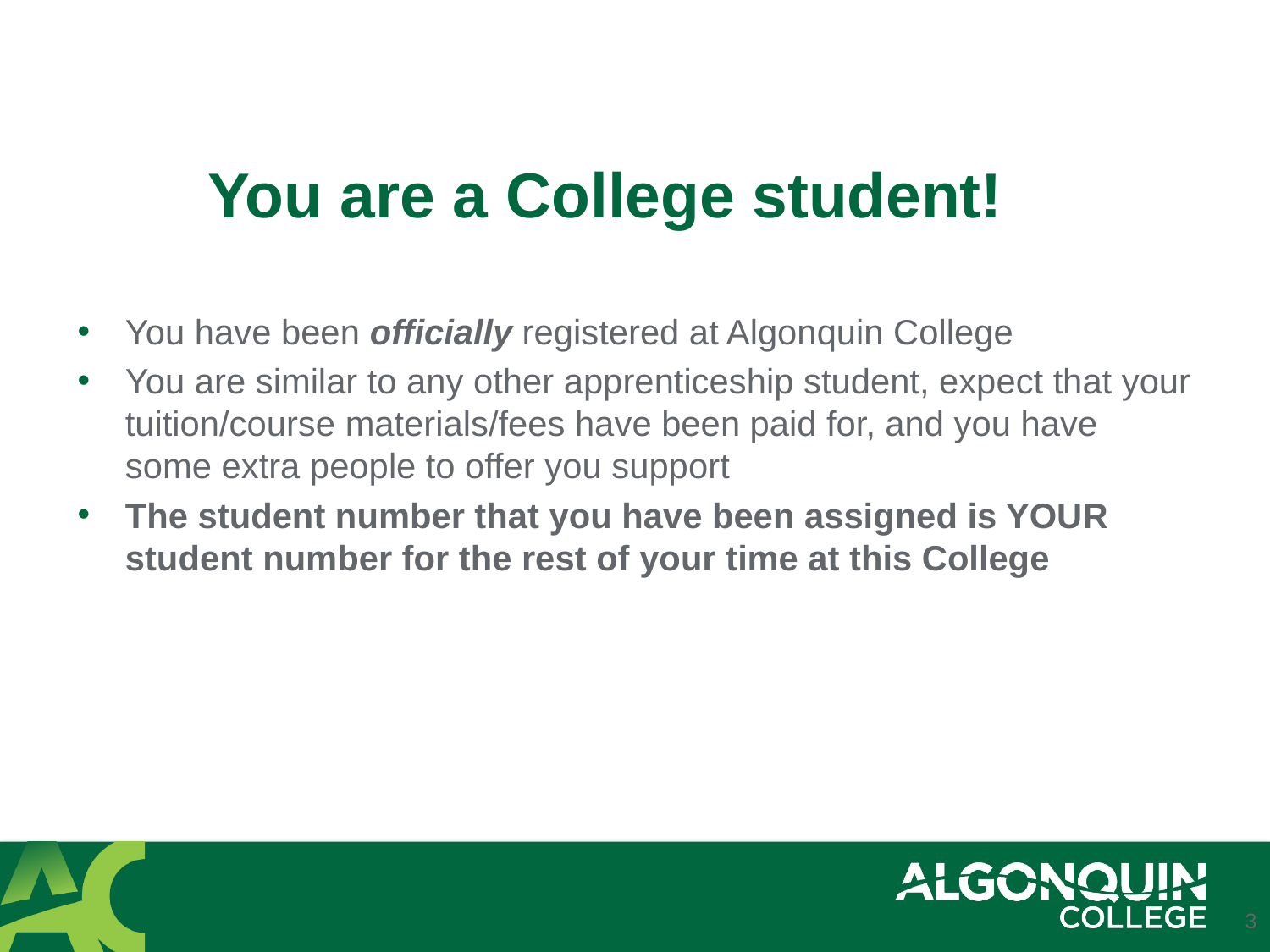

# You are a College student!

You have been officially registered at Algonquin College
You are similar to any other apprenticeship student, expect that your tuition/course materials/fees have been paid for, and you have some extra people to offer you support
The student number that you have been assigned is YOUR student number for the rest of your time at this College
3